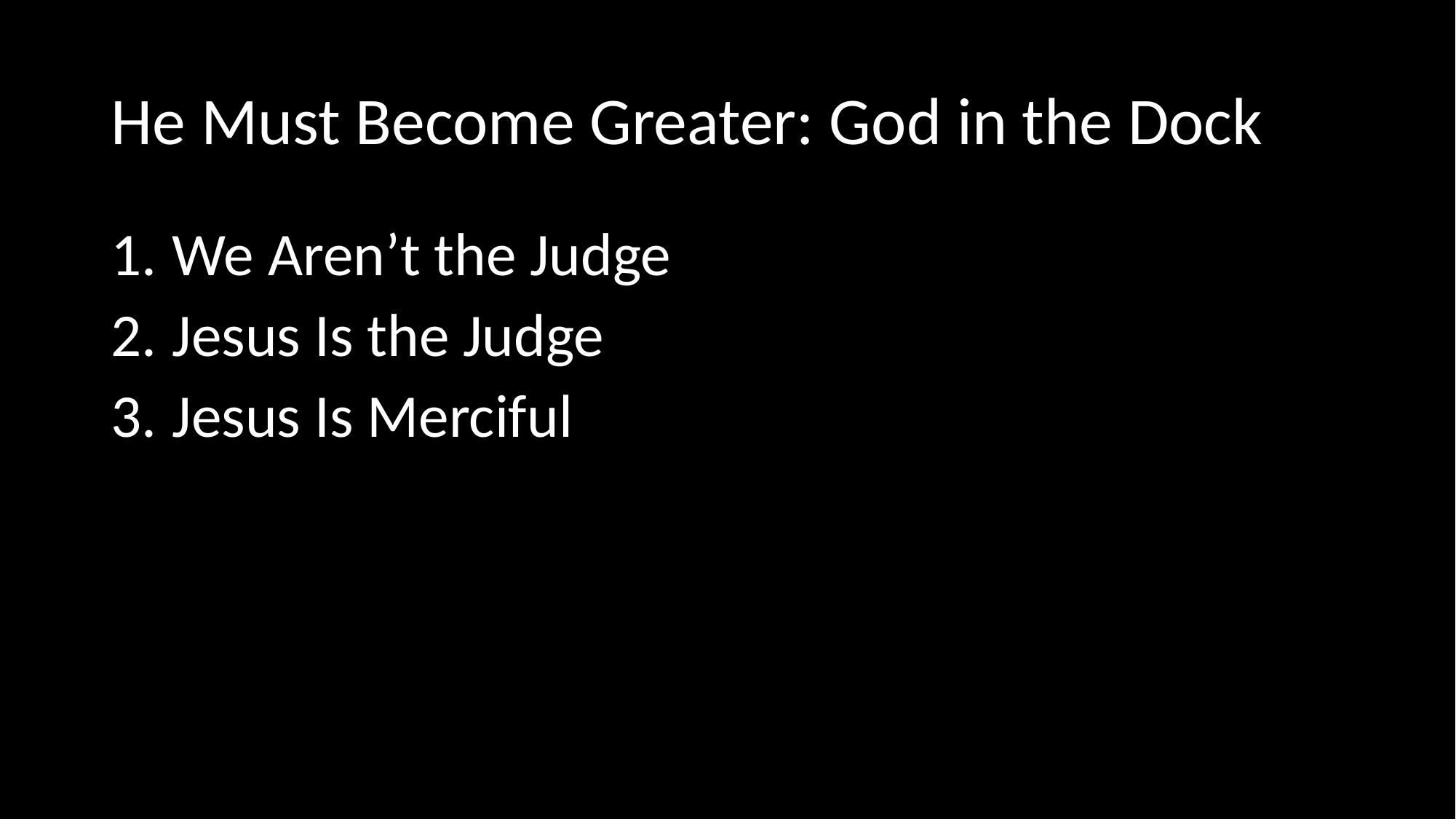

# He Must Become Greater: God in the Dock
We Aren’t the Judge
Jesus Is the Judge
Jesus Is Merciful